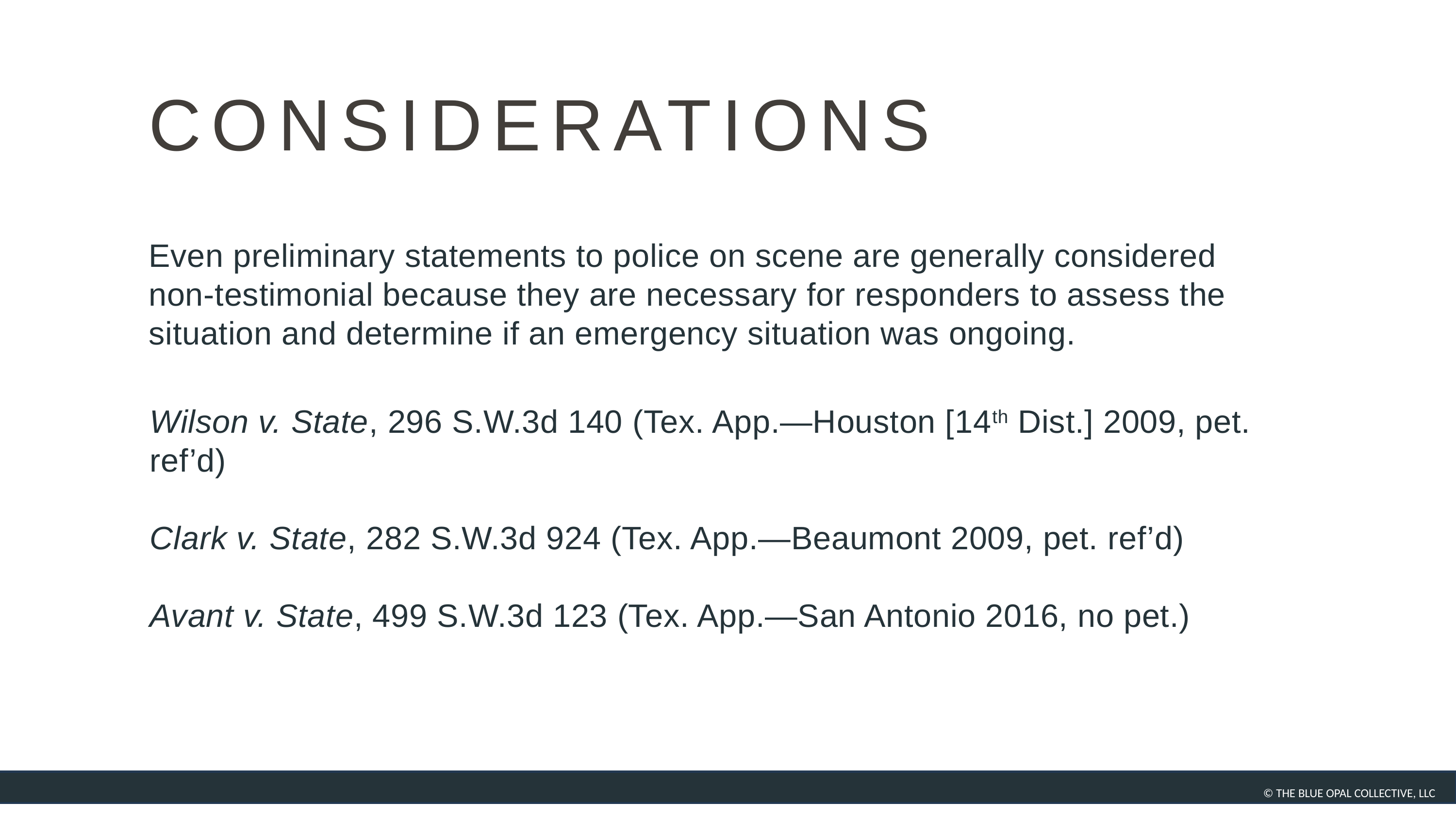

CONSIDERATIONS
Even preliminary statements to police on scene are generally considered non-testimonial because they are necessary for responders to assess the situation and determine if an emergency situation was ongoing.
Wilson v. State, 296 S.W.3d 140 (Tex. App.—Houston [14th Dist.] 2009, pet. ref’d)

Clark v. State, 282 S.W.3d 924 (Tex. App.—Beaumont 2009, pet. ref’d)

Avant v. State, 499 S.W.3d 123 (Tex. App.—San Antonio 2016, no pet.)

© THE BLUE OPAL COLLECTIVE, LLC